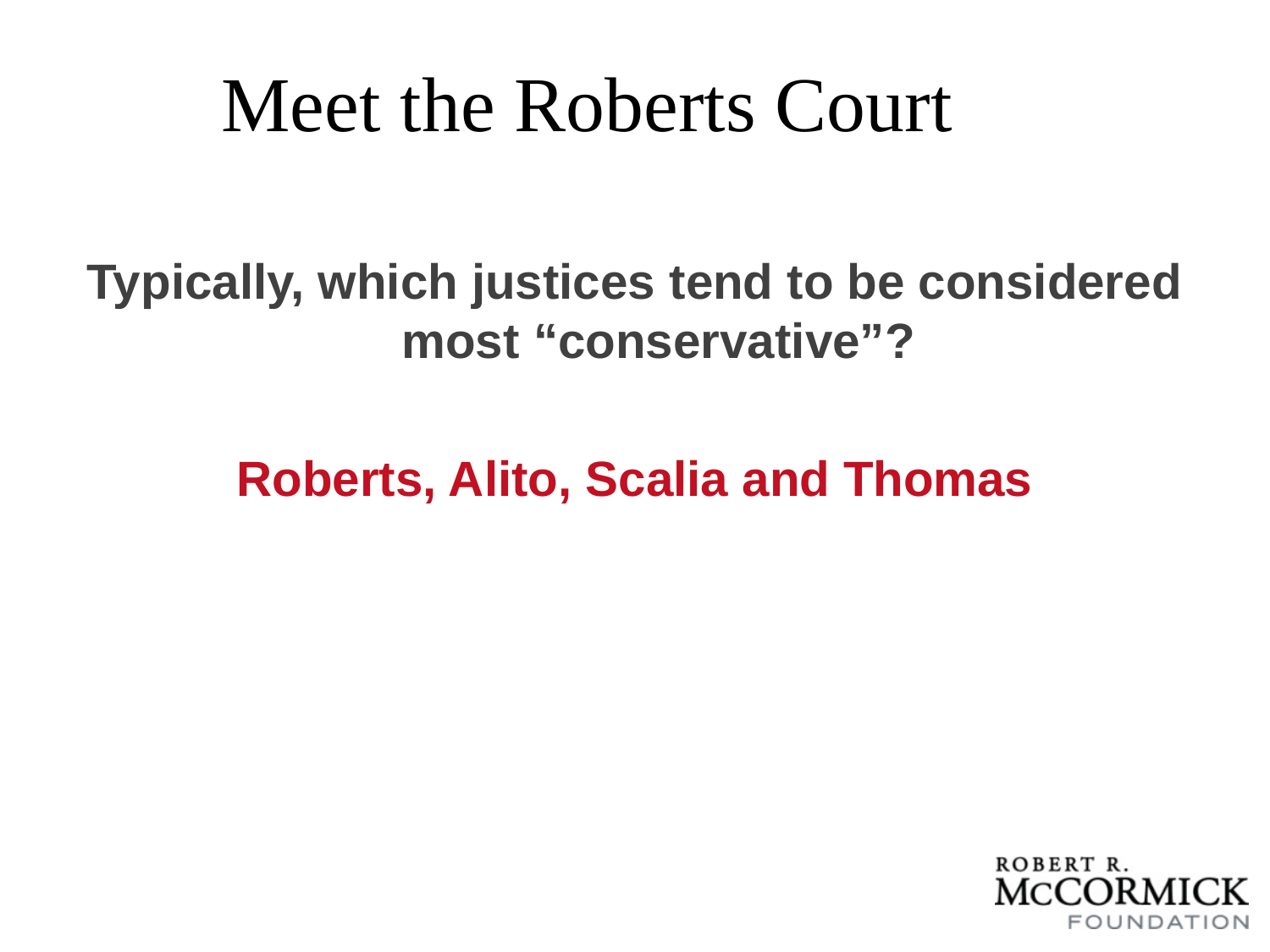

# Meet the Roberts Court
Typically, which justices tend to be considered most “conservative”?

Roberts, Alito, Scalia and Thomas